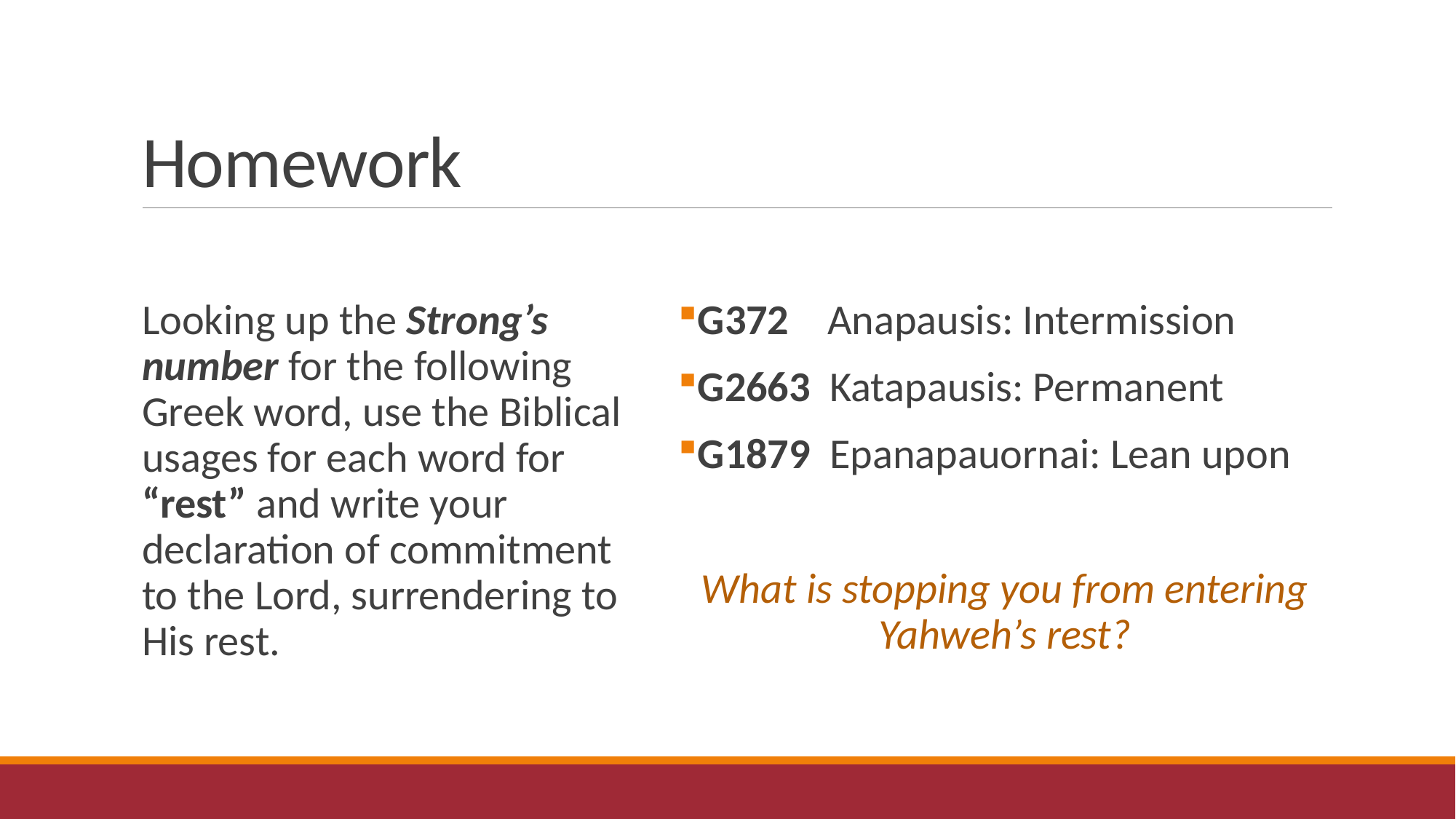

# Homework

Looking up the Strong’s number for the following Greek word, use the Biblical usages for each word for “rest” and write your declaration of commitment to the Lord, surrendering to His rest.

G372    Anapausis: Intermission
G2663  Katapausis: Permanent
G1879  Epanapauornai: Lean upon

What is stopping you from entering Yahweh’s rest?